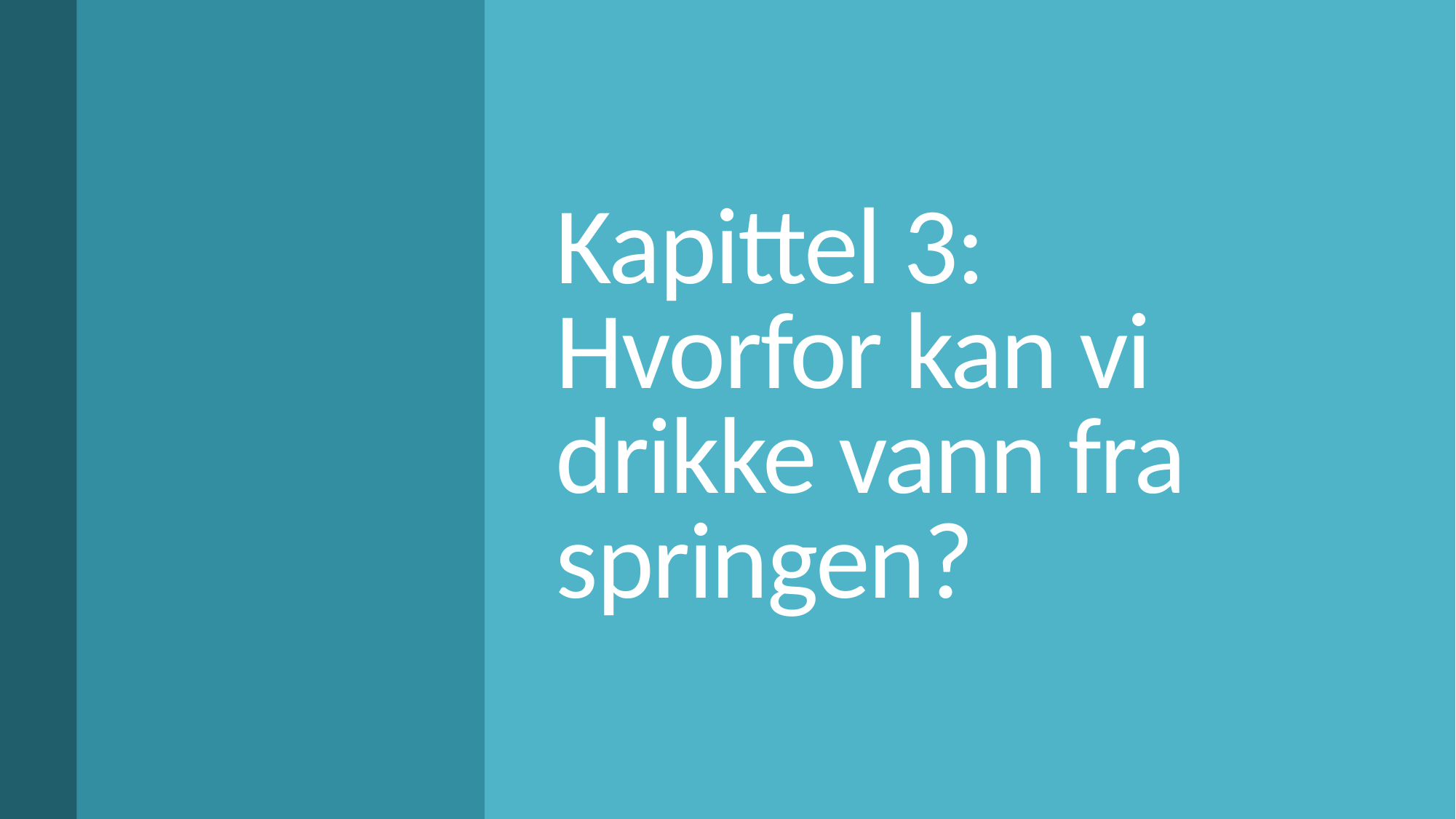

# Kapittel 3: Hvorfor kan vi drikke vann fra springen?